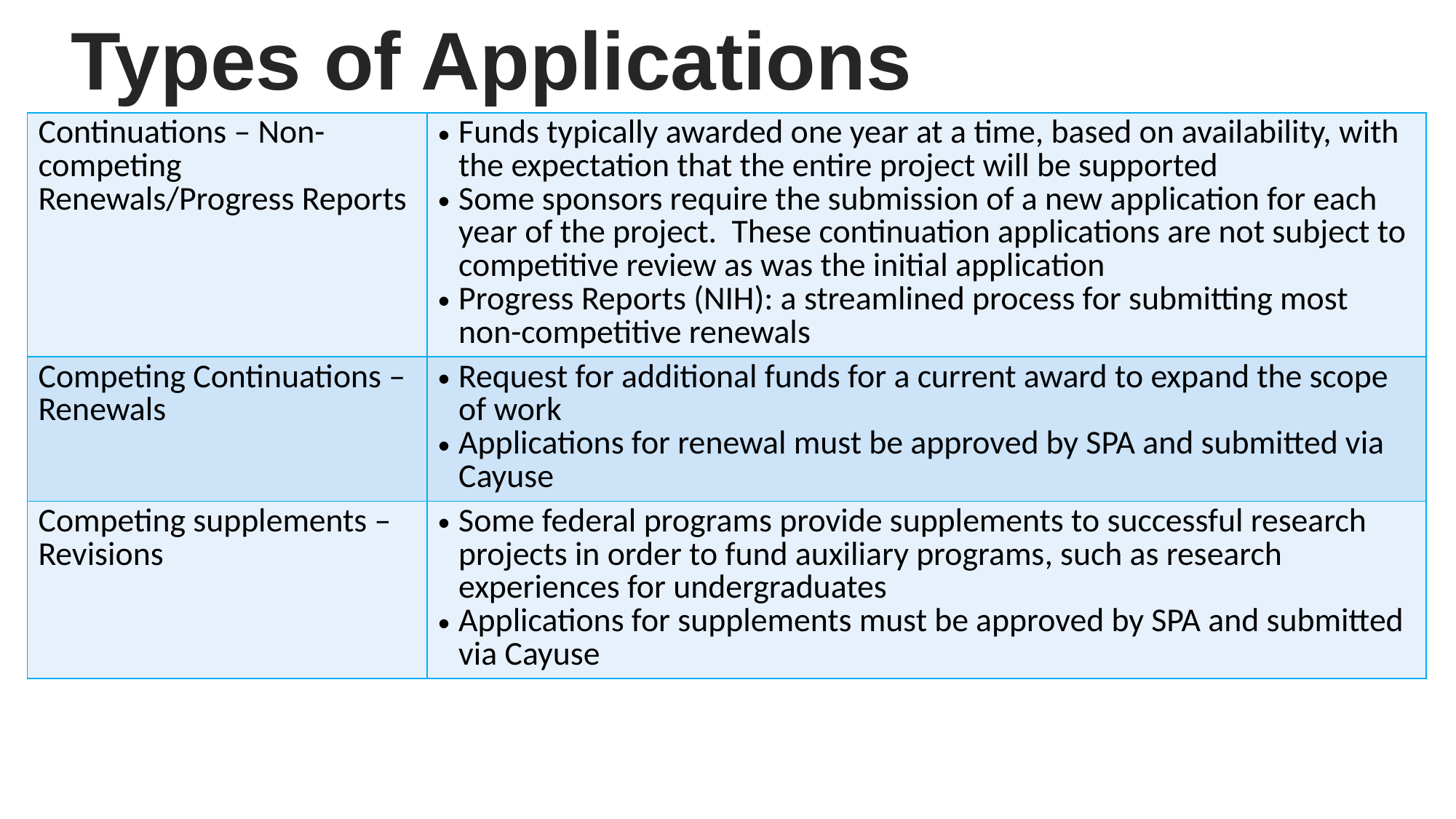

Types of Applications
| Continuations – Non-competing Renewals/Progress Reports | Funds typically awarded one year at a time, based on availability, with the expectation that the entire project will be supported Some sponsors require the submission of a new application for each year of the project. These continuation applications are not subject to competitive review as was the initial application Progress Reports (NIH): a streamlined process for submitting most non-competitive renewals |
| --- | --- |
| Competing Continuations – Renewals | Request for additional funds for a current award to expand the scope of work Applications for renewal must be approved by SPA and submitted via Cayuse |
| Competing supplements – Revisions | Some federal programs provide supplements to successful research projects in order to fund auxiliary programs, such as research experiences for undergraduates Applications for supplements must be approved by SPA and submitted via Cayuse |